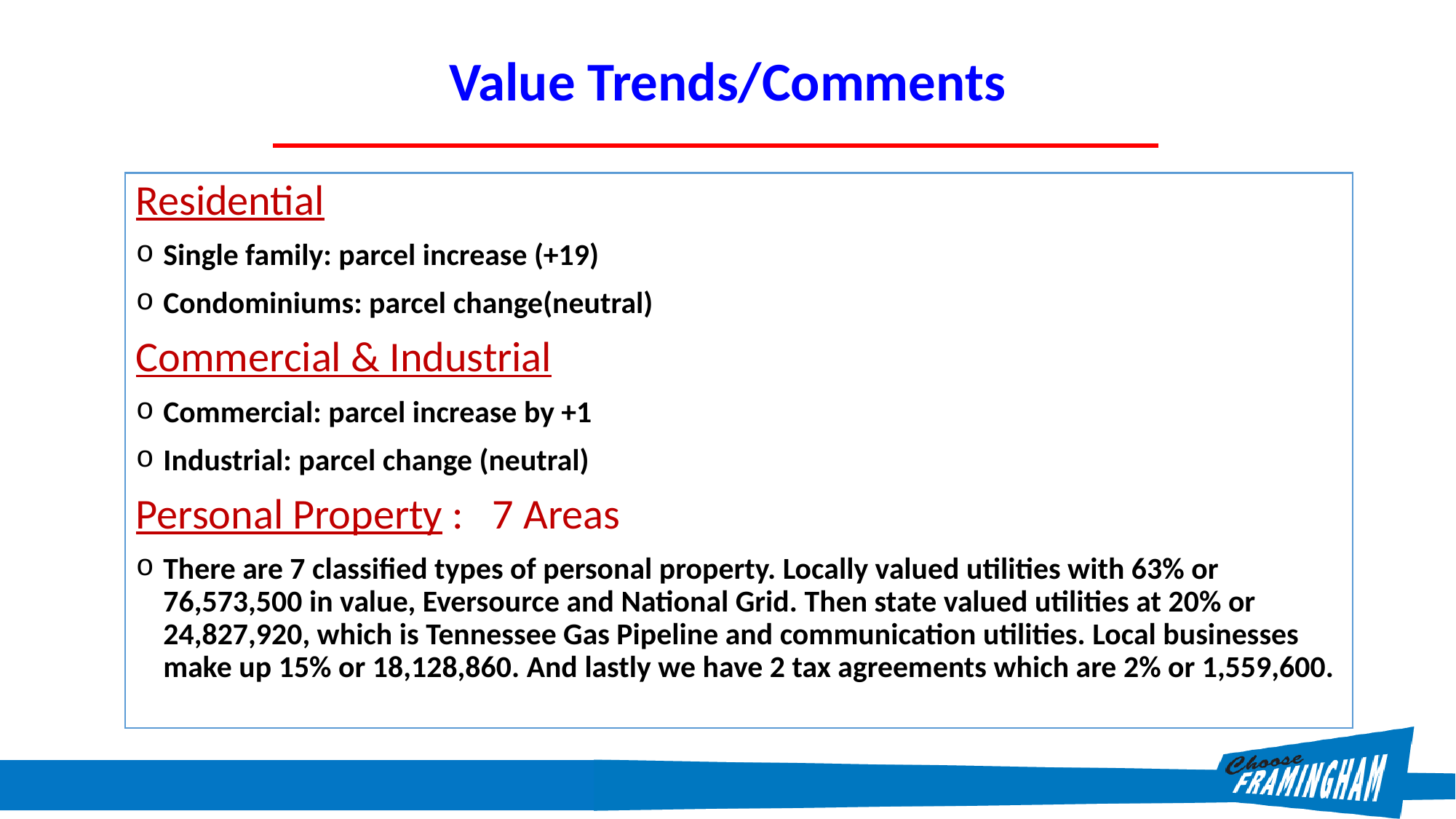

# Value Trends/Comments
Residential
Single family: parcel increase (+19)
Condominiums: parcel change(neutral)
Commercial & Industrial
Commercial: parcel increase by +1
Industrial: parcel change (neutral)
Personal Property :   7 Areas
There are 7 classified types of personal property. Locally valued utilities with 63% or 76,573,500 in value, Eversource and National Grid. Then state valued utilities at 20% or 24,827,920, which is Tennessee Gas Pipeline and communication utilities. Local businesses make up 15% or 18,128,860. And lastly we have 2 tax agreements which are 2% or 1,559,600.
5